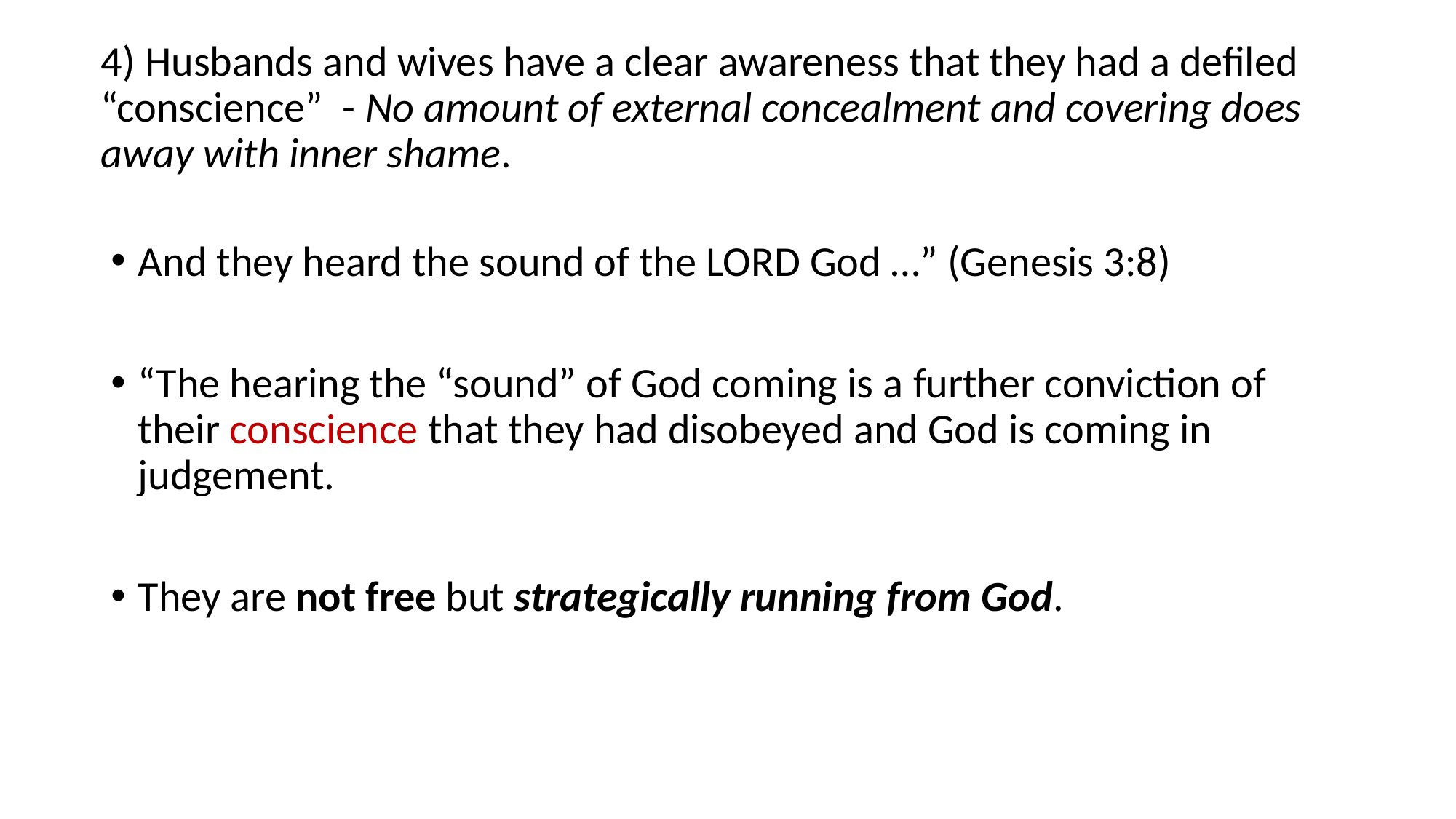

# 4) Husbands and wives have a clear awareness that they had a defiled “conscience”  - No amount of external concealment and covering does away with inner shame.
And they heard the sound of the LORD God …” (Genesis 3:8)

“The hearing the “sound” of God coming is a further conviction of their conscience that they had disobeyed and God is coming in judgement.

They are not free but strategically running from God.